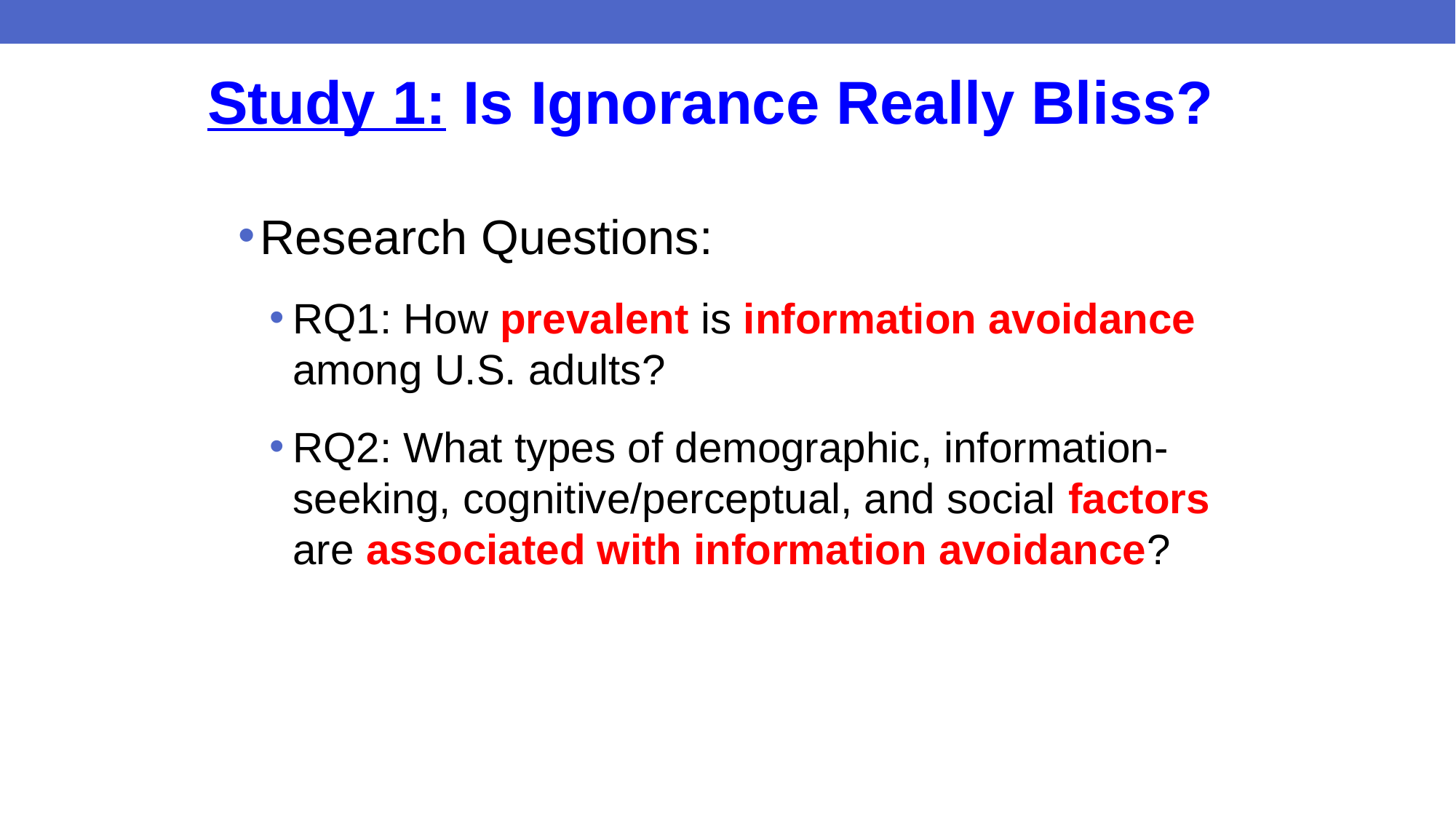

# Study 1: Is Ignorance Really Bliss?
Research Questions:
RQ1: How prevalent is information avoidance among U.S. adults?
RQ2: What types of demographic, information-seeking, cognitive/perceptual, and social factors are associated with information avoidance?